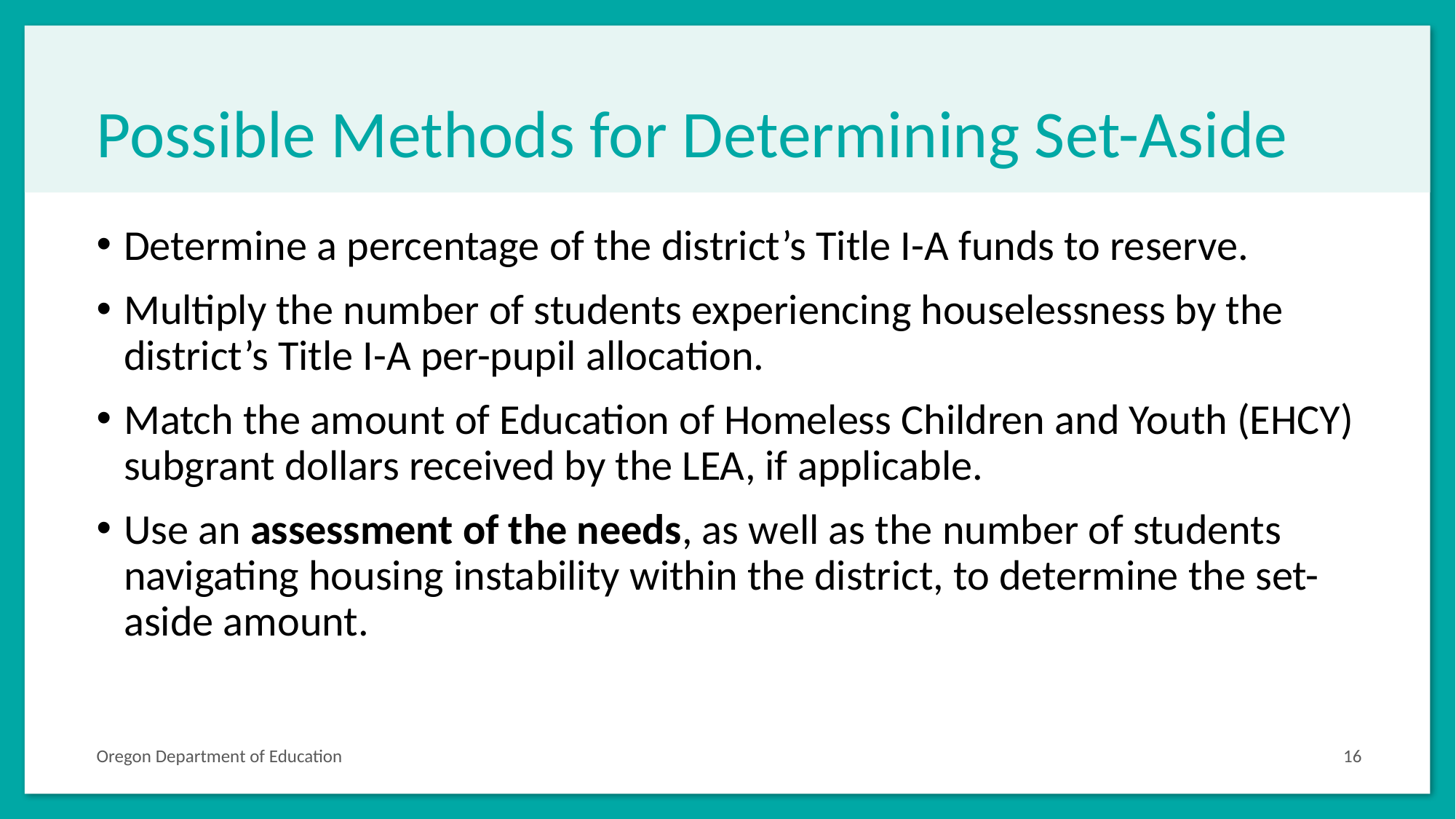

# Possible Methods for Determining Set-Aside
Determine a percentage of the district’s Title I-A funds to reserve.
Multiply the number of students experiencing houselessness by the district’s Title I-A per-pupil allocation.
Match the amount of Education of Homeless Children and Youth (EHCY) subgrant dollars received by the LEA, if applicable.
Use an assessment of the needs, as well as the number of students navigating housing instability within the district, to determine the set-aside amount.
Oregon Department of Education
16